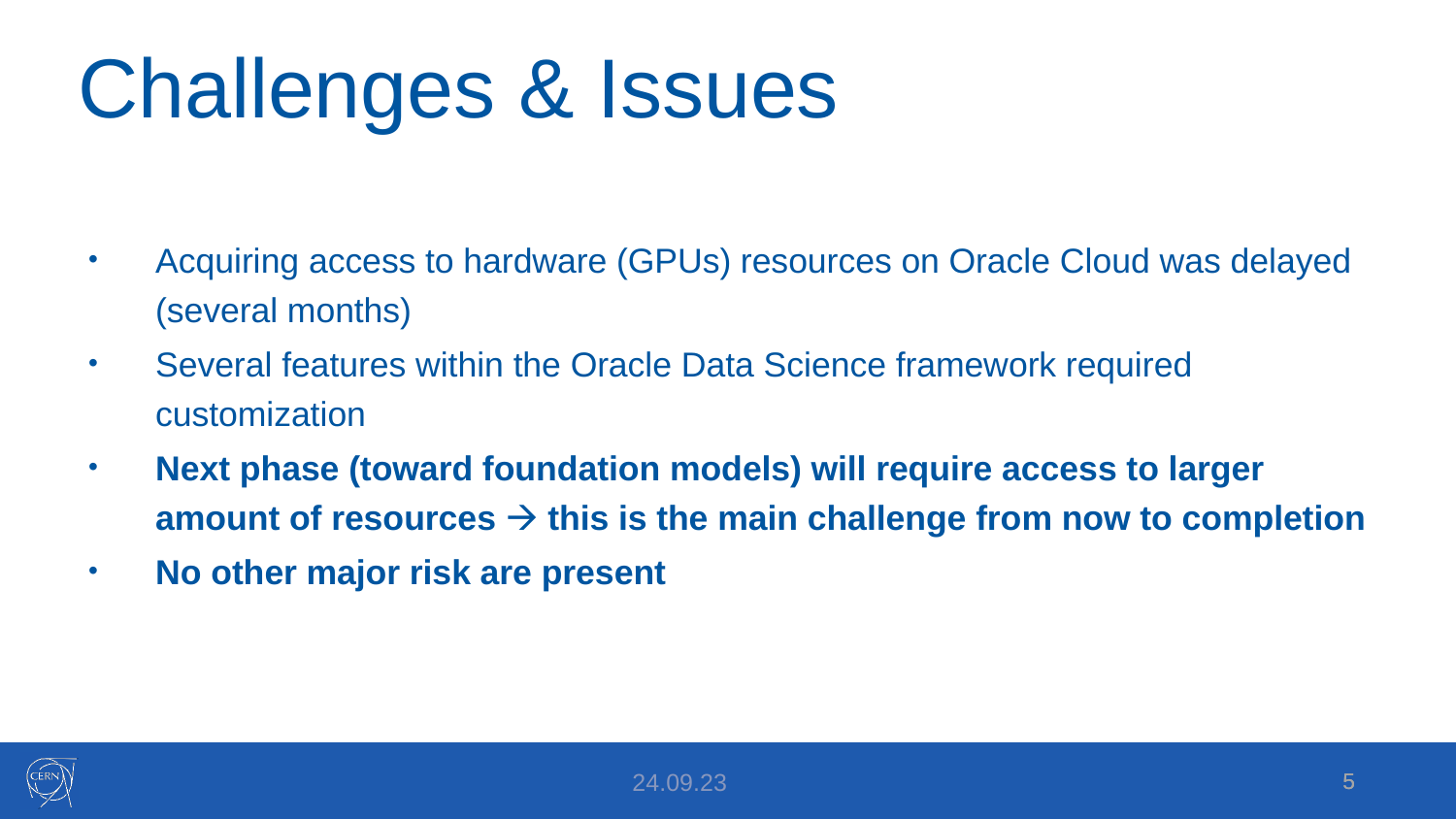

# Challenges & Issues
Acquiring access to hardware (GPUs) resources on Oracle Cloud was delayed (several months)
Several features within the Oracle Data Science framework required customization
Next phase (toward foundation models) will require access to larger amount of resources 🡪 this is the main challenge from now to completion
No other major risk are present
24.09.23